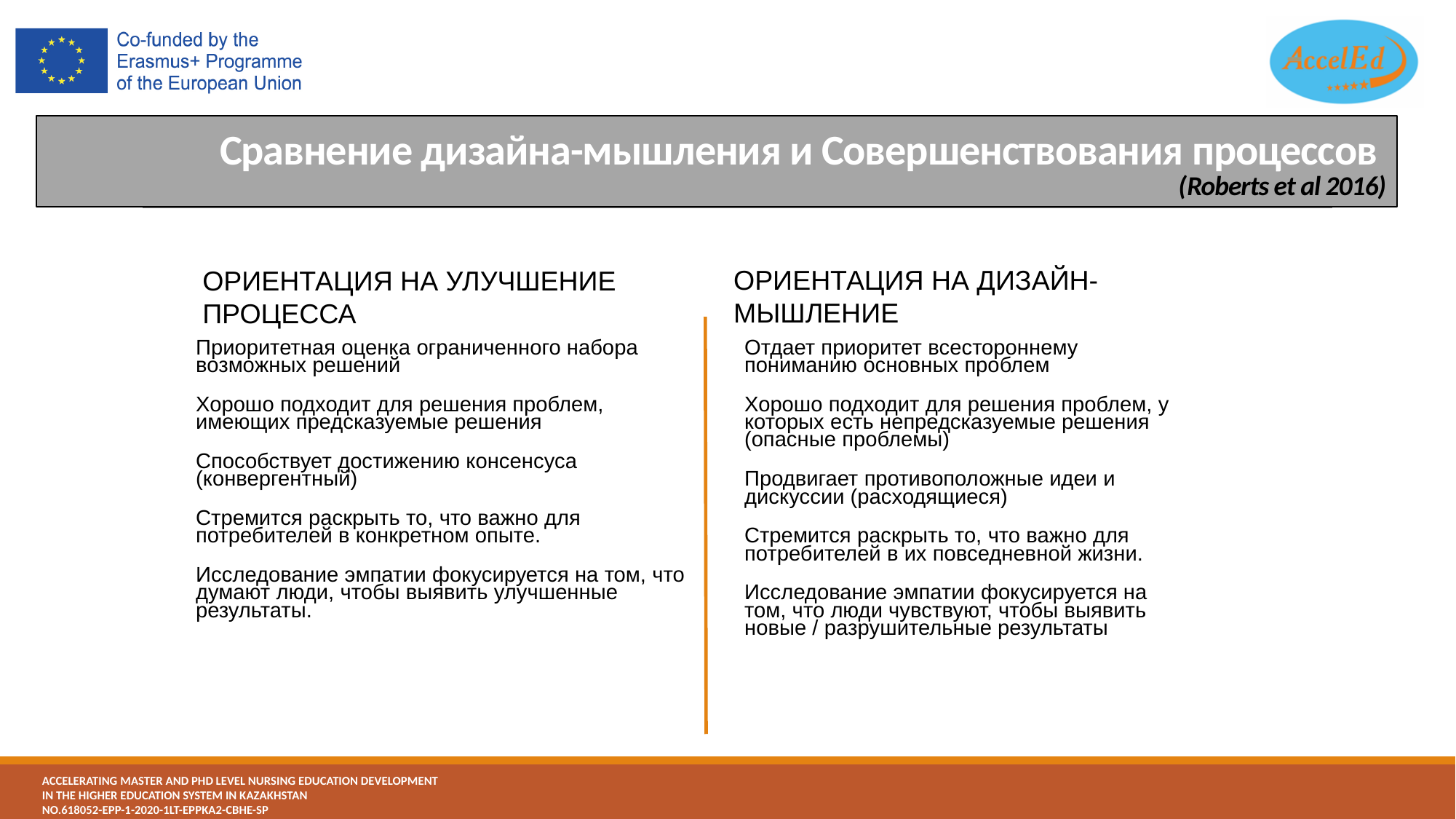

# Сравнение дизайна-мышления и Совершенствования процессов (Roberts et al 2016)
ОРИЕНТАЦИЯ НА ДИЗАЙН-МЫШЛЕНИЕ
ОРИЕНТАЦИЯ НА УЛУЧШЕНИЕ ПРОЦЕССА
Приоритетная оценка ограниченного набора возможных решений
Хорошо подходит для решения проблем, имеющих предсказуемые решения
Способствует достижению консенсуса (конвергентный)
Стремится раскрыть то, что важно для потребителей в конкретном опыте.
Исследование эмпатии фокусируется на том, что думают люди, чтобы выявить улучшенные результаты.
Отдает приоритет всестороннему пониманию основных проблем
Хорошо подходит для решения проблем, у которых есть непредсказуемые решения (опасные проблемы)
Продвигает противоположные идеи и дискуссии (расходящиеся)
Стремится раскрыть то, что важно для потребителей в их повседневной жизни.
Исследование эмпатии фокусируется на том, что люди чувствуют, чтобы выявить новые / разрушительные результаты